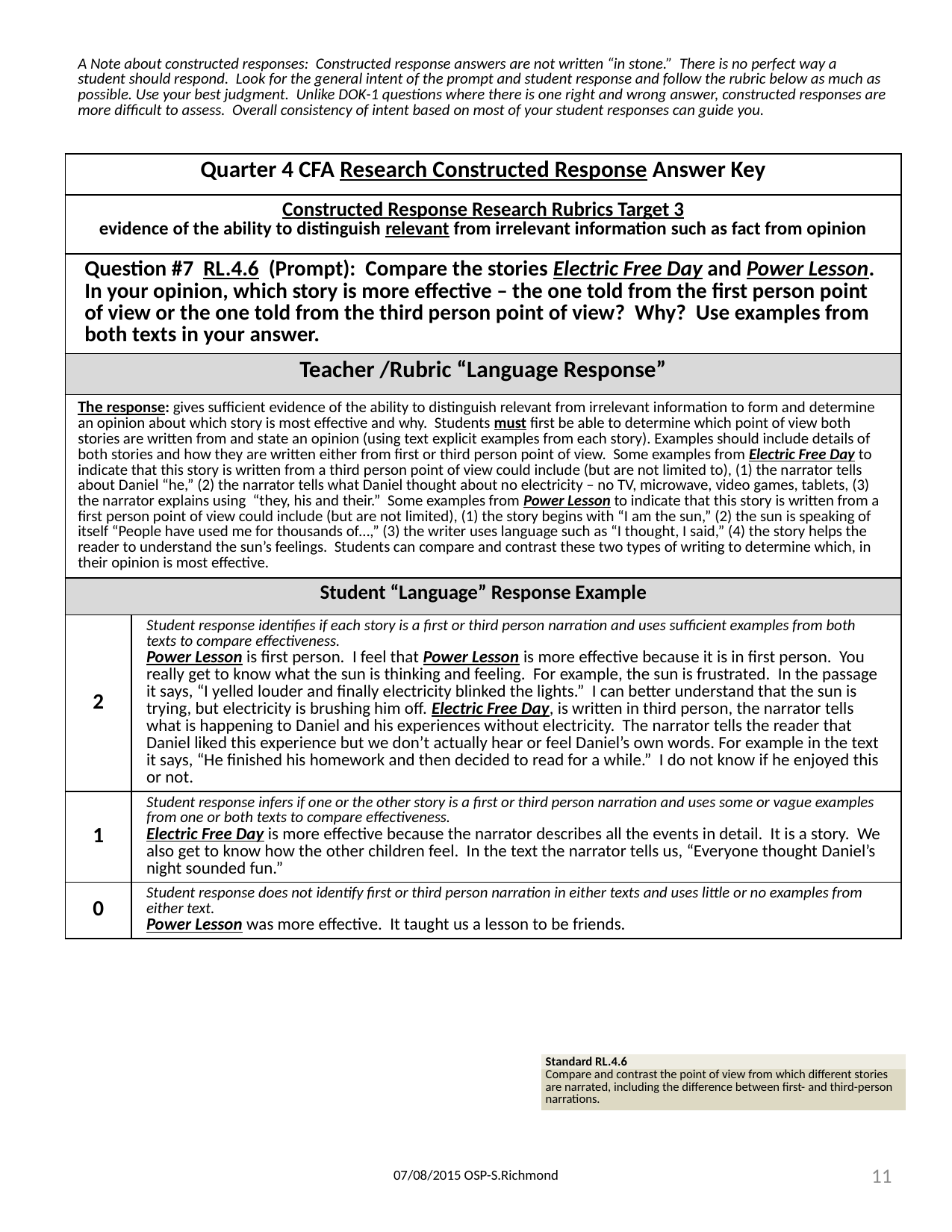

| A Note about constructed responses: Constructed response answers are not written “in stone.” There is no perfect way a student should respond. Look for the general intent of the prompt and student response and follow the rubric below as much as possible. Use your best judgment. Unlike DOK-1 questions where there is one right and wrong answer, constructed responses are more difficult to assess. Overall consistency of intent based on most of your student responses can guide you. |  |
| --- | --- |
| Quarter 4 CFA Research Constructed Response Answer Key |  |
| Constructed Response Research Rubrics Target 3 evidence of the ability to distinguish relevant from irrelevant information such as fact from opinion |  |
| Question #7 RL.4.6 (Prompt): Compare the stories Electric Free Day and Power Lesson. In your opinion, which story is more effective – the one told from the first person point of view or the one told from the third person point of view? Why? Use examples from both texts in your answer. |  |
| Teacher /Rubric “Language Response” |  |
| The response: gives sufficient evidence of the ability to distinguish relevant from irrelevant information to form and determine an opinion about which story is most effective and why. Students must first be able to determine which point of view both stories are written from and state an opinion (using text explicit examples from each story). Examples should include details of both stories and how they are written either from first or third person point of view. Some examples from Electric Free Day to indicate that this story is written from a third person point of view could include (but are not limited to), (1) the narrator tells about Daniel “he,” (2) the narrator tells what Daniel thought about no electricity – no TV, microwave, video games, tablets, (3) the narrator explains using “they, his and their.” Some examples from Power Lesson to indicate that this story is written from a first person point of view could include (but are not limited), (1) the story begins with “I am the sun,” (2) the sun is speaking of itself “People have used me for thousands of…,” (3) the writer uses language such as “I thought, I said,” (4) the story helps the reader to understand the sun’s feelings. Students can compare and contrast these two types of writing to determine which, in their opinion is most effective. |  |
| Student “Language” Response Example |  |
| 2 | Student response identifies if each story is a first or third person narration and uses sufficient examples from both texts to compare effectiveness. Power Lesson is first person. I feel that Power Lesson is more effective because it is in first person. You really get to know what the sun is thinking and feeling. For example, the sun is frustrated. In the passage it says, “I yelled louder and finally electricity blinked the lights.” I can better understand that the sun is trying, but electricity is brushing him off. Electric Free Day, is written in third person, the narrator tells what is happening to Daniel and his experiences without electricity. The narrator tells the reader that Daniel liked this experience but we don’t actually hear or feel Daniel’s own words. For example in the text it says, “He finished his homework and then decided to read for a while.” I do not know if he enjoyed this or not. |
| 1 | Student response infers if one or the other story is a first or third person narration and uses some or vague examples from one or both texts to compare effectiveness. Electric Free Day is more effective because the narrator describes all the events in detail. It is a story. We also get to know how the other children feel. In the text the narrator tells us, “Everyone thought Daniel’s night sounded fun.” |
| 0 | Student response does not identify first or third person narration in either texts and uses little or no examples from either text. Power Lesson was more effective. It taught us a lesson to be friends. |
| Standard RL.4.6 |
| --- |
| Compare and contrast the point of view from which different stories are narrated, including the difference between first- and third-person narrations. |
11